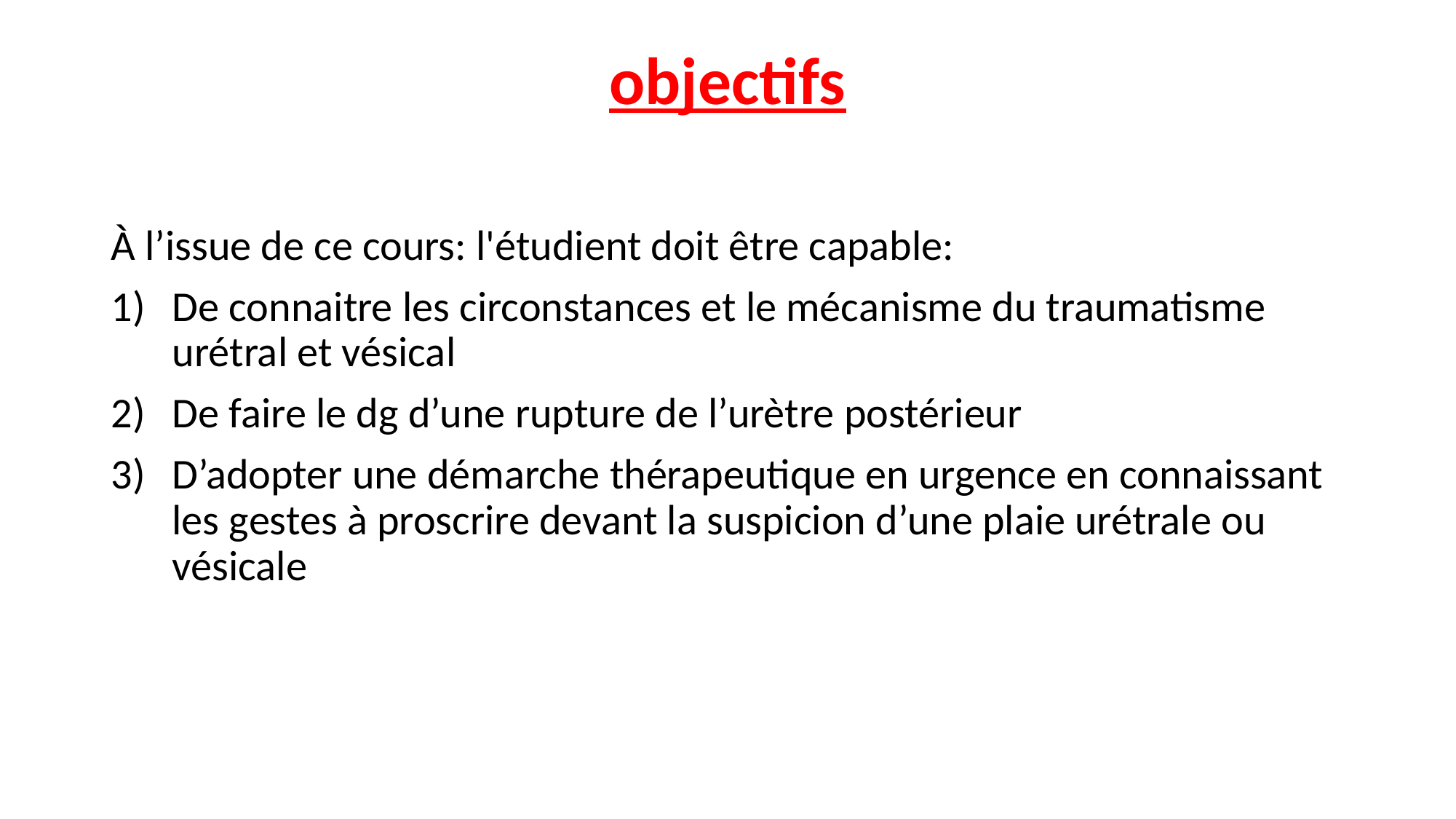

# objectifs
À l’issue de ce cours: l'étudient doit être capable:
De connaitre les circonstances et le mécanisme du traumatisme urétral et vésical
De faire le dg d’une rupture de l’urètre postérieur
D’adopter une démarche thérapeutique en urgence en connaissant les gestes à proscrire devant la suspicion d’une plaie urétrale ou vésicale